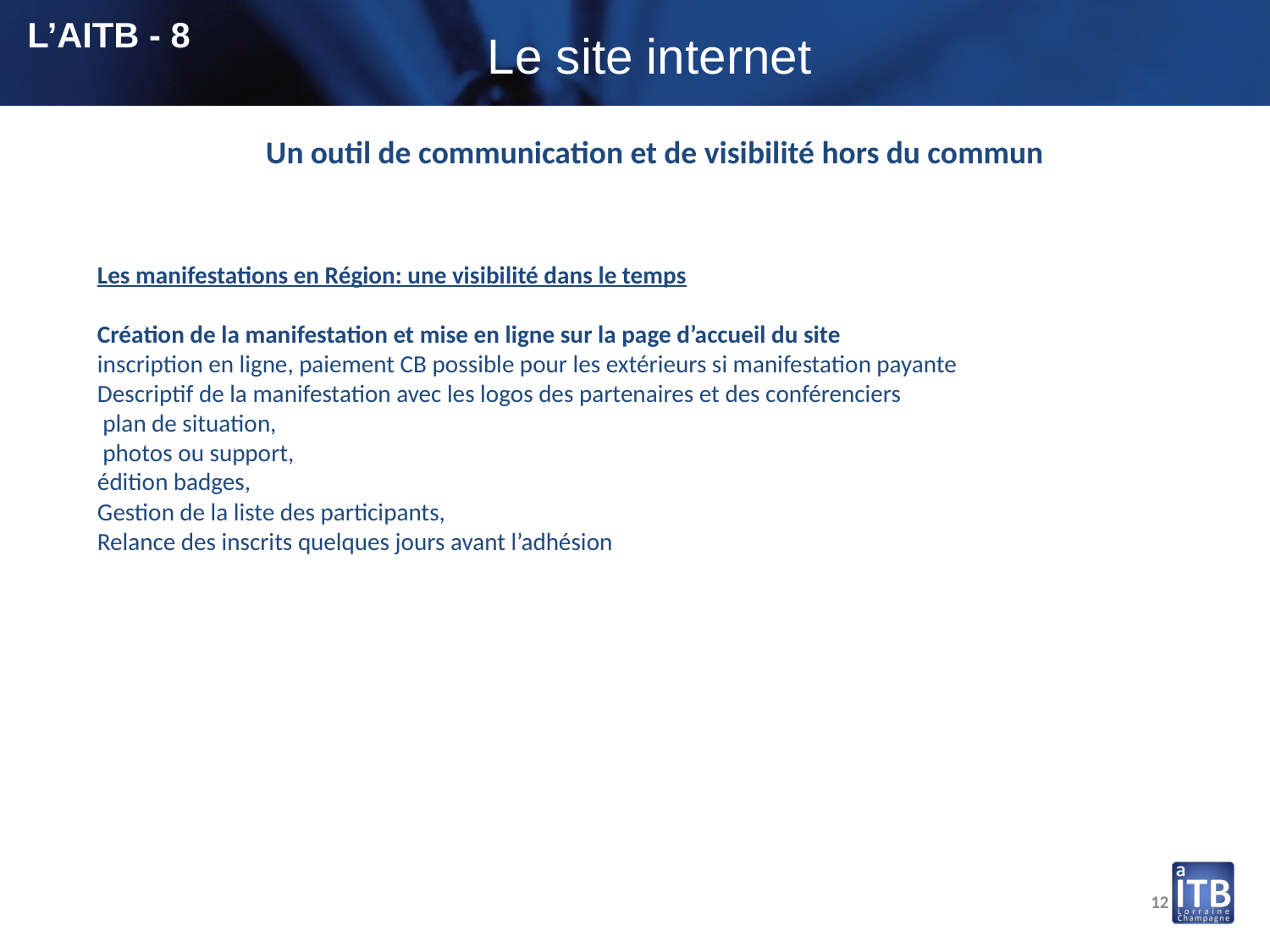

L’AITB - 8
Le site internet
Un outil de communication et de visibilité hors du commun

Les manifestations en Région: une visibilité dans le temps

Création de la manifestation et mise en ligne sur la page d’accueil du site
inscription en ligne, paiement CB possible pour les extérieurs si manifestation payante
Descriptif de la manifestation avec les logos des partenaires et des conférenciers
 plan de situation,
 photos ou support,
édition badges,
Gestion de la liste des participants,
Relance des inscrits quelques jours avant l’adhésion

12